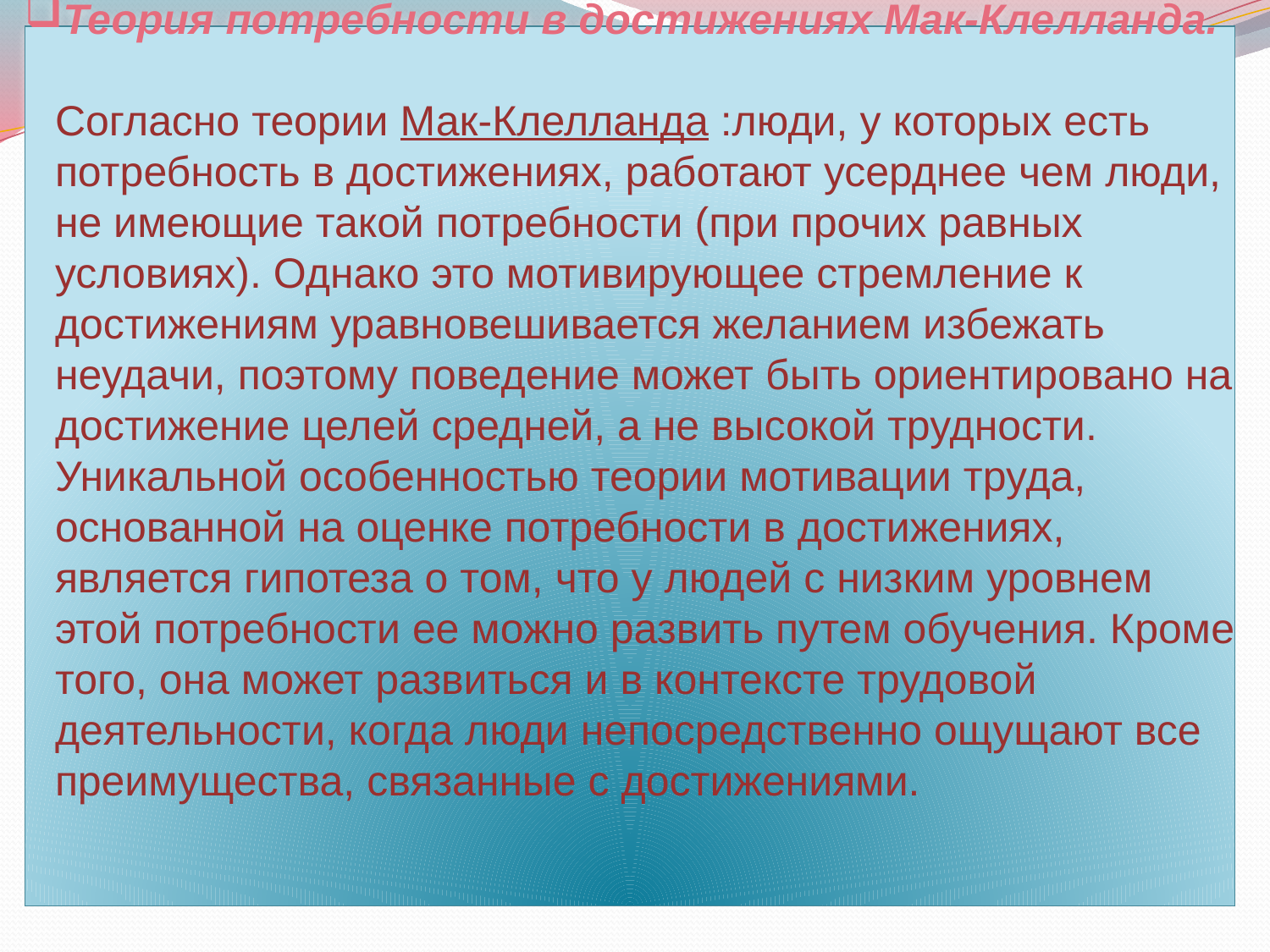

# Теория потребности в достижениях Мак-Клелланда.   Согласно теории Мак-Клелланда :люди, у которых есть потребность в достижениях, работают усерднее чем люди, не имеющие такой потребности (при прочих равных условиях). Однако это мотивирующее стремление к достижениям уравновешивается желанием избежать неудачи, поэтому поведение может быть ориентировано на достижение целей средней, а не высокой трудности. Уникальной особенностью теории мотивации труда, основанной на оценке потребности в достижениях, является гипотеза о том, что у людей с низким уровнем этой потребности ее можно развить путем обучения. Кроме того, она может развиться и в контексте трудовой деятельности, когда люди непосредственно ощущают все преимущества, связанные с достижениями.